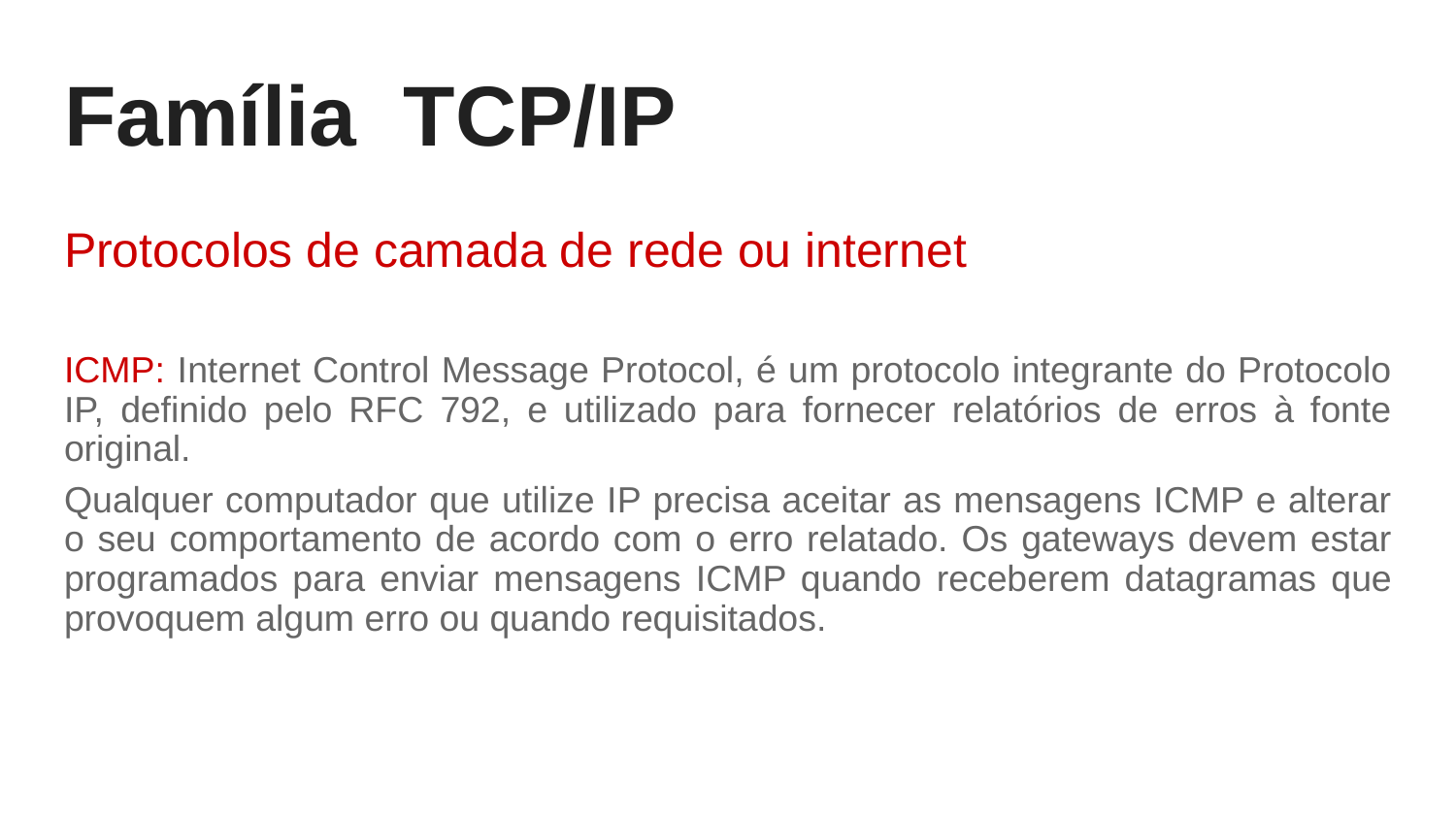

# Família  TCP/IP
Protocolos de camada de rede ou internet

ICMP: Internet Control Message Protocol, é um protocolo integrante do Protocolo IP, definido pelo RFC 792, e utilizado para fornecer relatórios de erros à fonte original.
Qualquer computador que utilize IP precisa aceitar as mensagens ICMP e alterar o seu comportamento de acordo com o erro relatado. Os gateways devem estar programados para enviar mensagens ICMP quando receberem datagramas que provoquem algum erro ou quando requisitados.